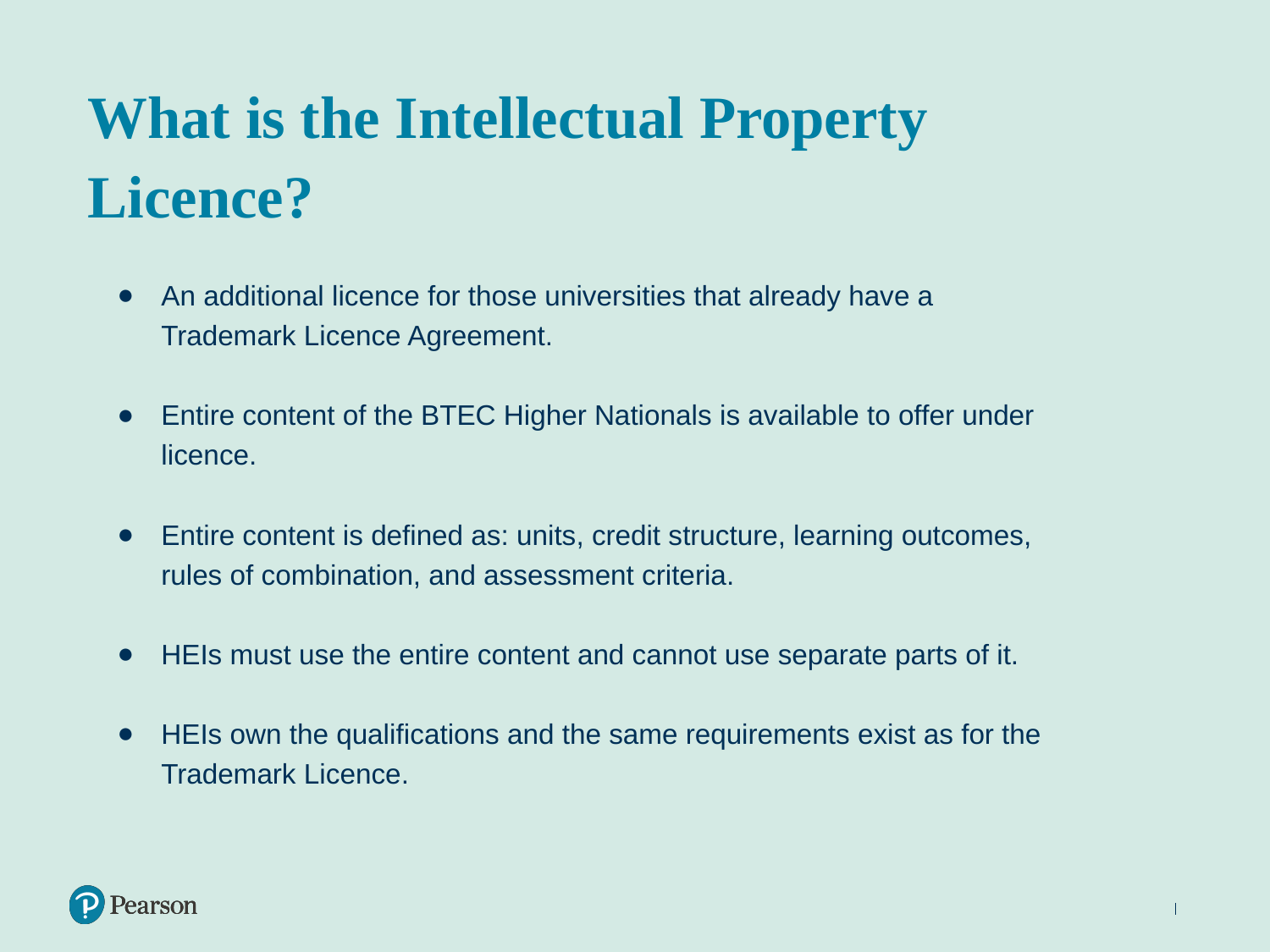

# What is the Intellectual Property Licence?

An additional licence for those universities that already have a Trademark Licence Agreement.

Entire content of the BTEC Higher Nationals is available to offer under licence.

Entire content is defined as: units, credit structure, learning outcomes, rules of combination, and assessment criteria.

HEIs must use the entire content and cannot use separate parts of it.

HEIs own the qualifications and the same requirements exist as for the Trademark Licence.